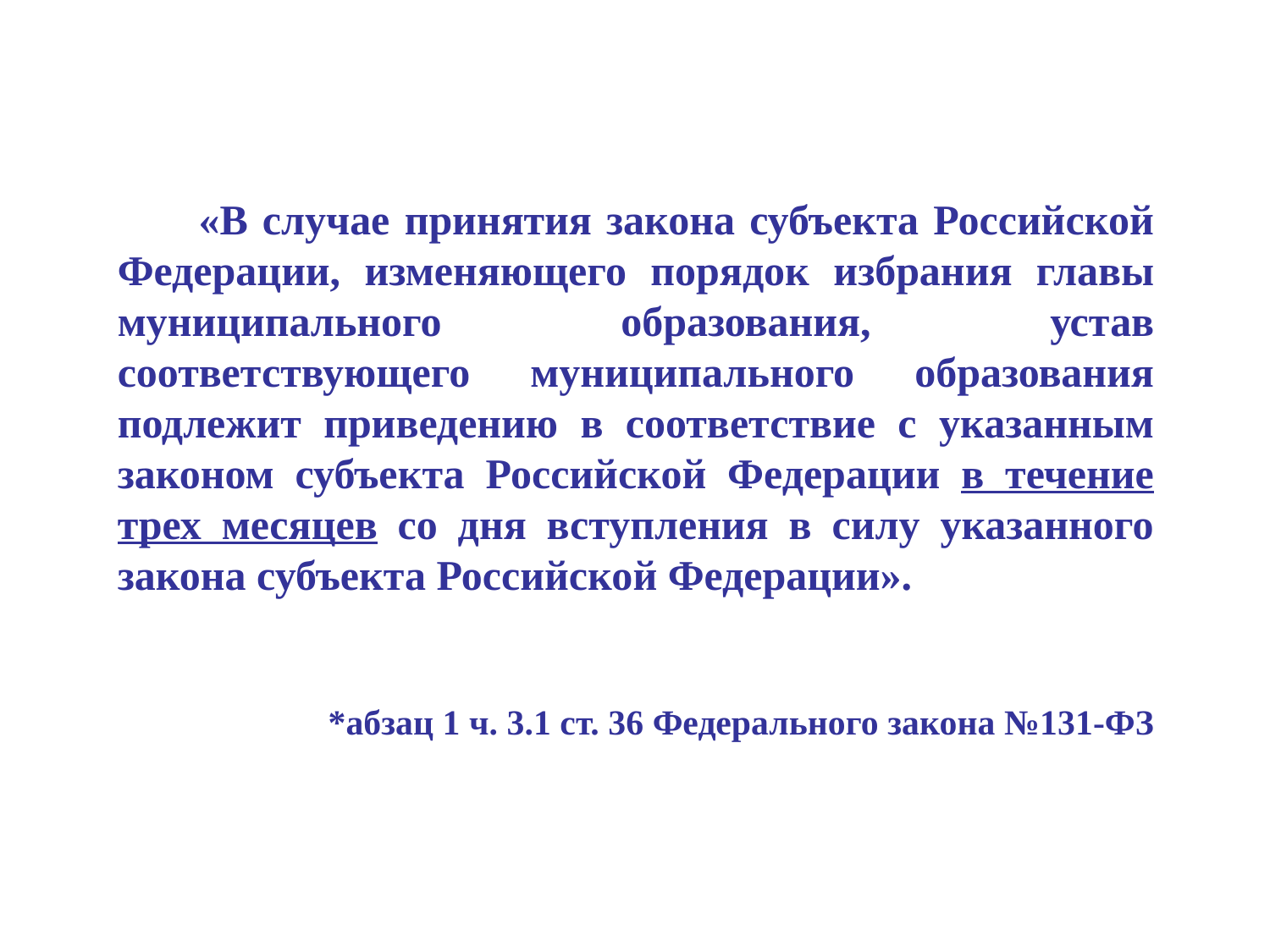

«В случае принятия закона субъекта Российской Федерации, изменяющего порядок избрания главы муниципального образования, устав соответствующего муниципального образования подлежит приведению в соответствие с указанным законом субъекта Российской Федерации в течение трех месяцев со дня вступления в силу указанного закона субъекта Российской Федерации».

*абзац 1 ч. 3.1 ст. 36 Федерального закона №131-ФЗ